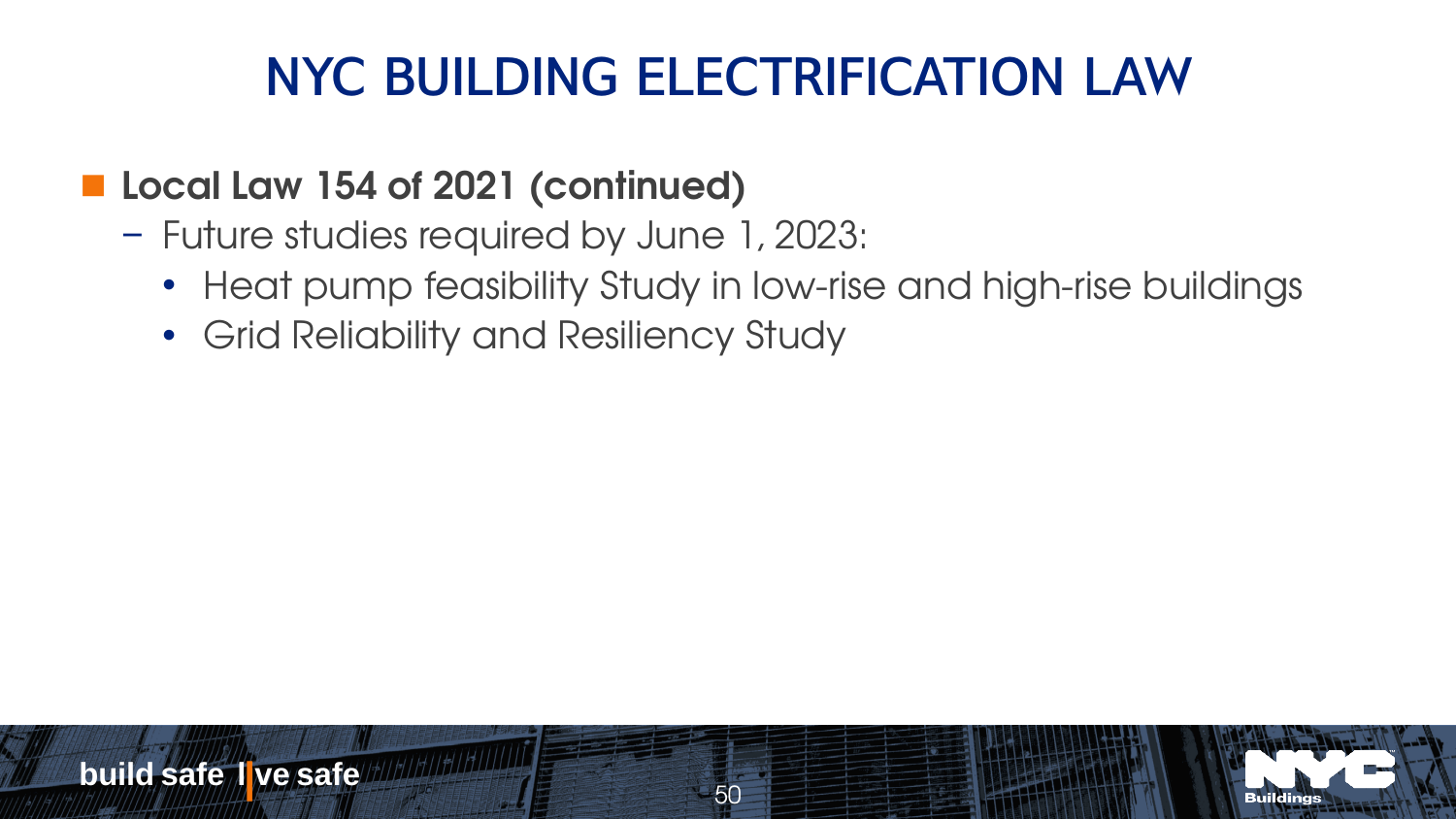

# NYC Building ELECTRIFICATION LAW
Local Law 154 of 2021 (continued)
Future studies required by June 1, 2023:
Heat pump feasibility Study in low-rise and high-rise buildings
Grid Reliability and Resiliency Study

50